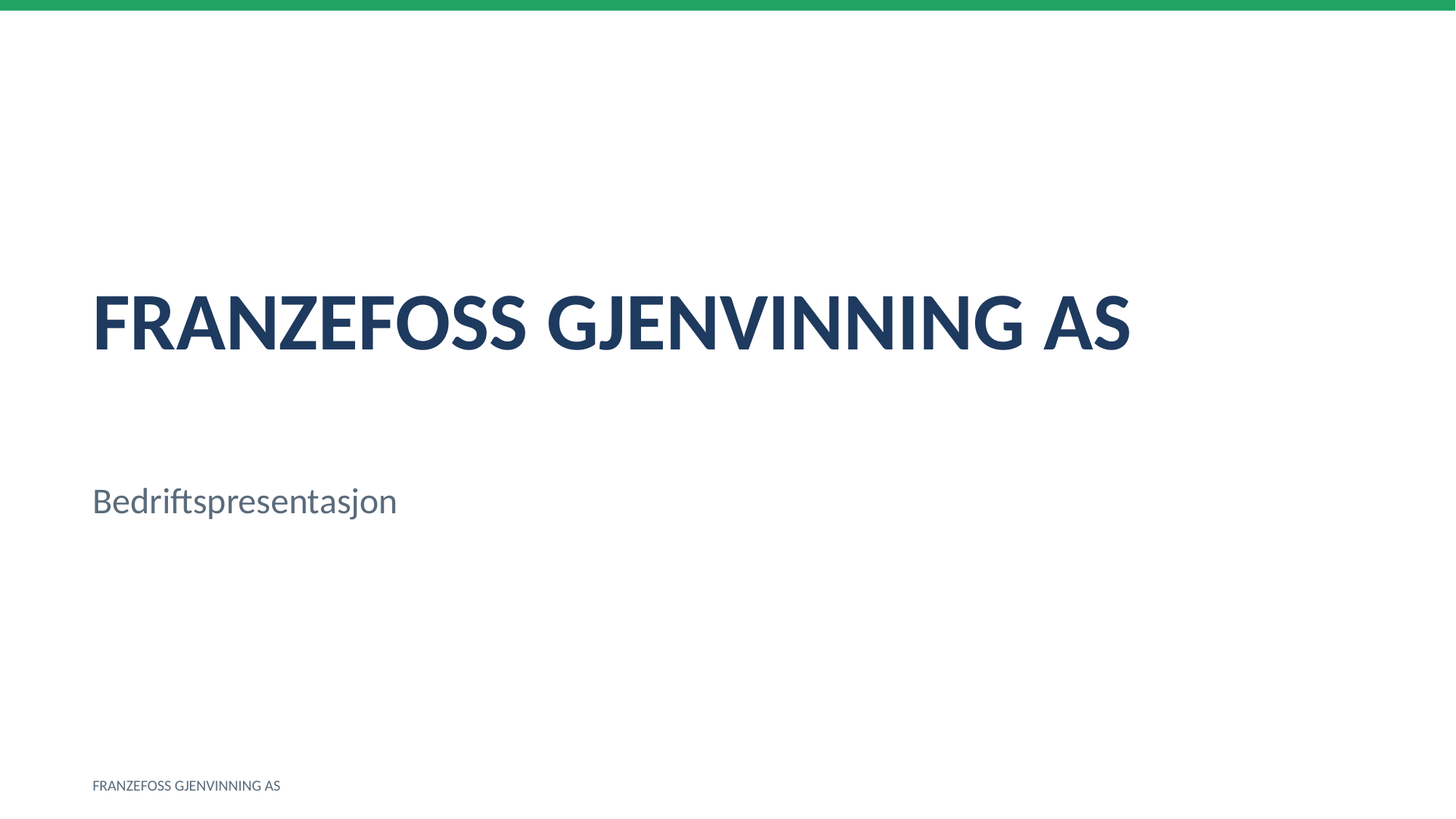

FRANZEFOSS GJENVINNING AS
Bedriftspresentasjon
FRANZEFOSS GJENVINNING AS